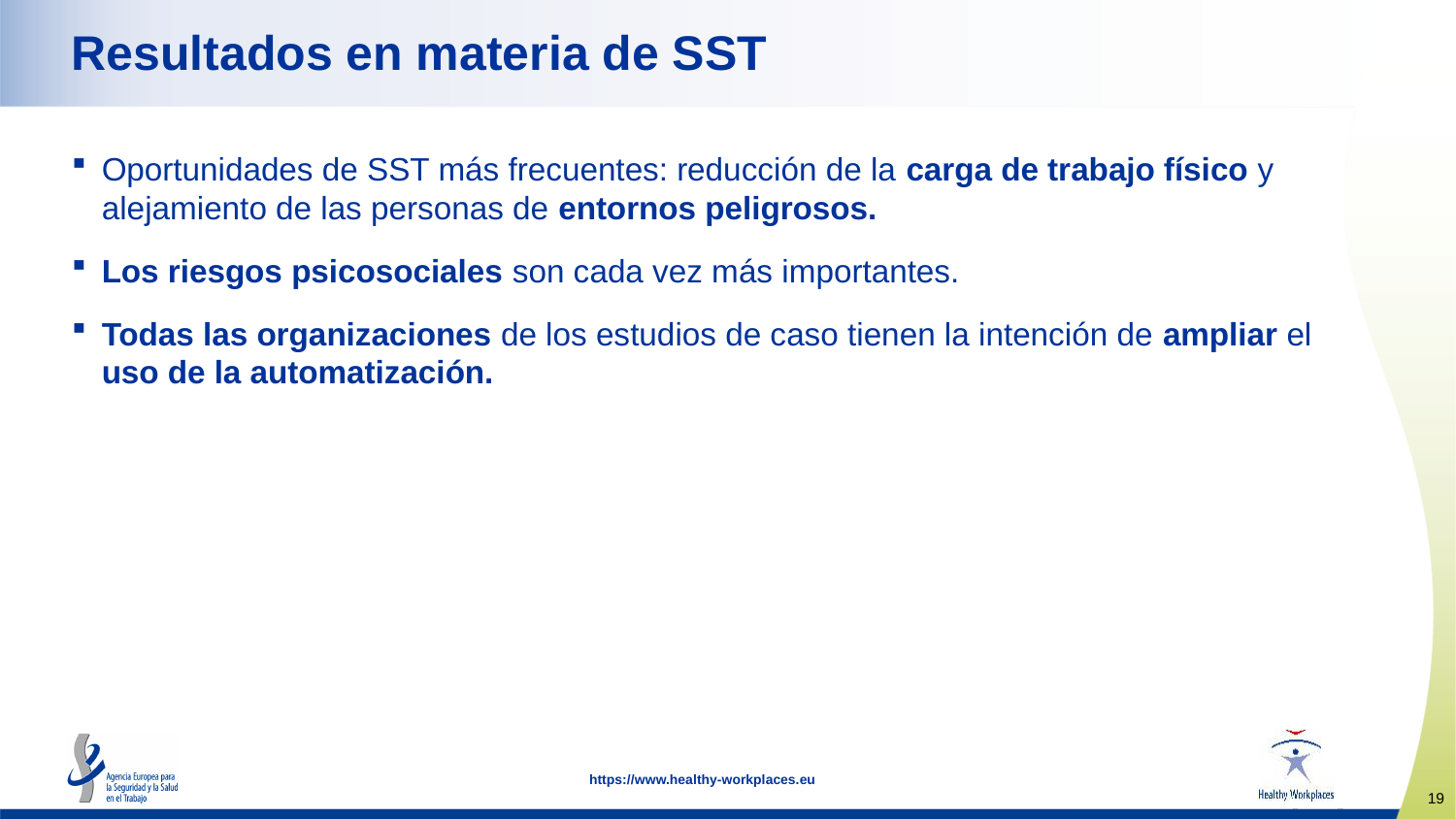

# Resultados en materia de SST
Oportunidades de SST más frecuentes: reducción de la carga de trabajo físico y alejamiento de las personas de entornos peligrosos.
Los riesgos psicosociales son cada vez más importantes.
Todas las organizaciones de los estudios de caso tienen la intención de ampliar el  uso de la automatización.